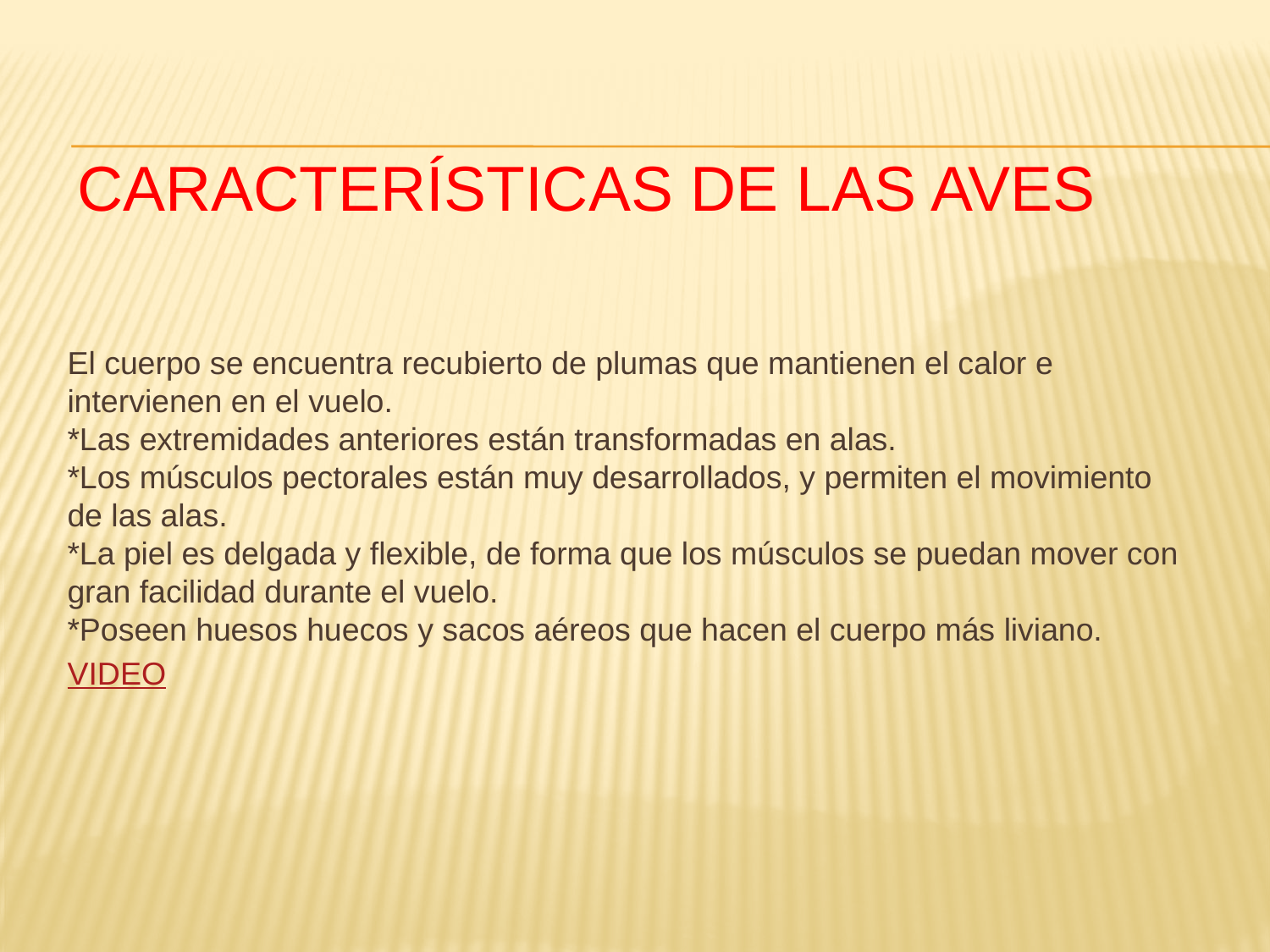

# Características de las aves
El cuerpo se encuentra recubierto de plumas que mantienen el calor e intervienen en el vuelo. 
*Las extremidades anteriores están transformadas en alas. 
*Los músculos pectorales están muy desarrollados, y permiten el movimiento de las alas. 
*La piel es delgada y flexible, de forma que los músculos se puedan mover con gran facilidad durante el vuelo. 
*Poseen huesos huecos y sacos aéreos que hacen el cuerpo más liviano.
VIDEO